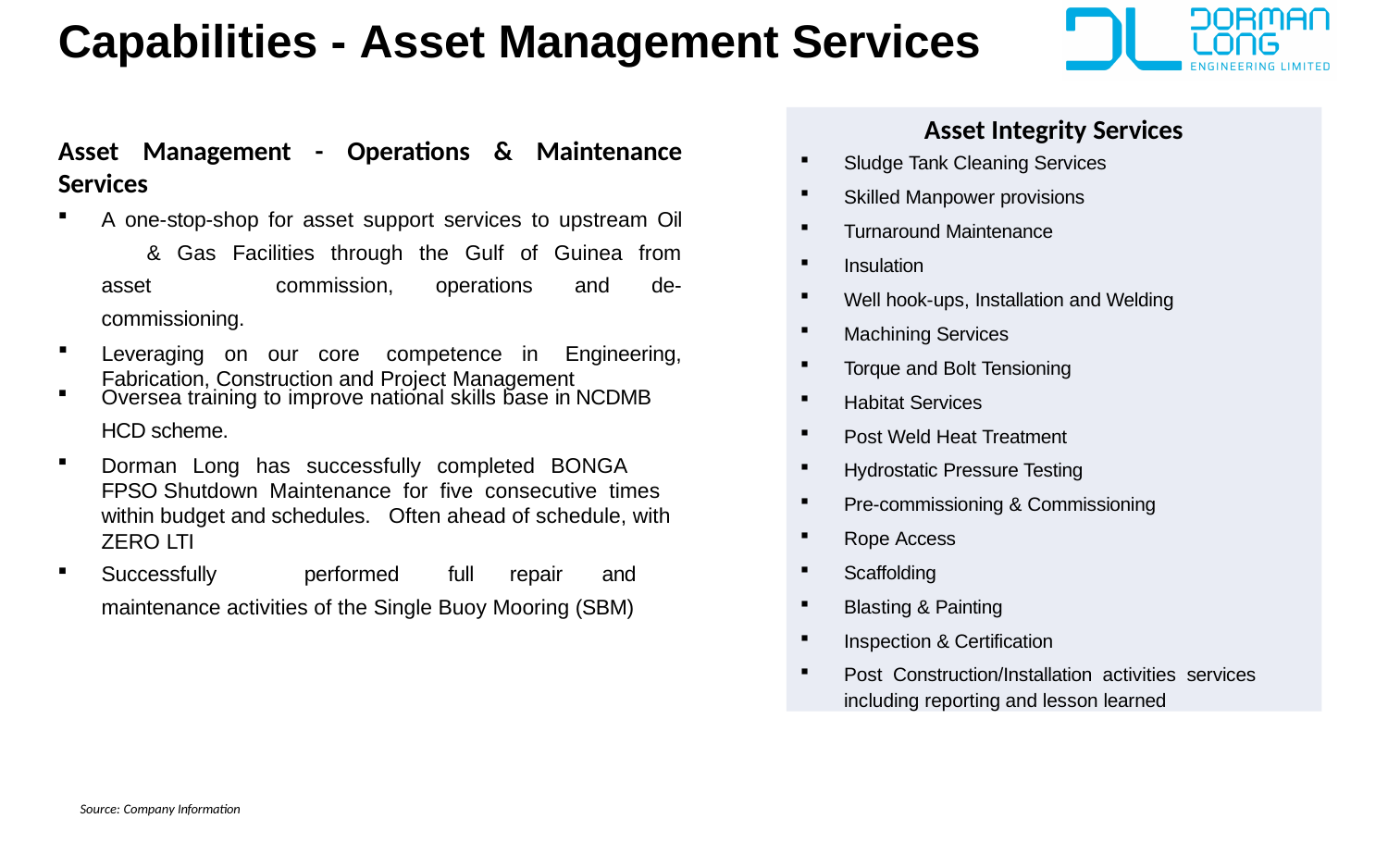

# Capabilities - Asset Management Services
Asset Integrity Services
Sludge Tank Cleaning Services
Skilled Manpower provisions
Turnaround Maintenance
Insulation
Well hook-ups, Installation and Welding
Machining Services
Torque and Bolt Tensioning
Habitat Services
Post Weld Heat Treatment
Hydrostatic Pressure Testing
Pre-commissioning & Commissioning
Rope Access
Scaffolding
Blasting & Painting
Inspection & Certification
Post Construction/Installation activities services including reporting and lesson learned
Asset Management - Operations & Maintenance Services
A one-stop-shop for asset support services to upstream Oil 	& Gas Facilities through the Gulf of Guinea from asset 	commission, operations and de-commissioning.
Leveraging on our core competence in Engineering, Fabrication, Construction and Project Management
Oversea training to improve national skills base in NCDMB HCD scheme.
Dorman  Long  has  successfully  completed  BONGA  FPSO Shutdown Maintenance for five consecutive times within budget and schedules.   Often ahead of schedule, with ZERO LTI
Successfully	performed	full	repair	and maintenance activities of the Single Buoy Mooring (SBM)
Source: Company Information